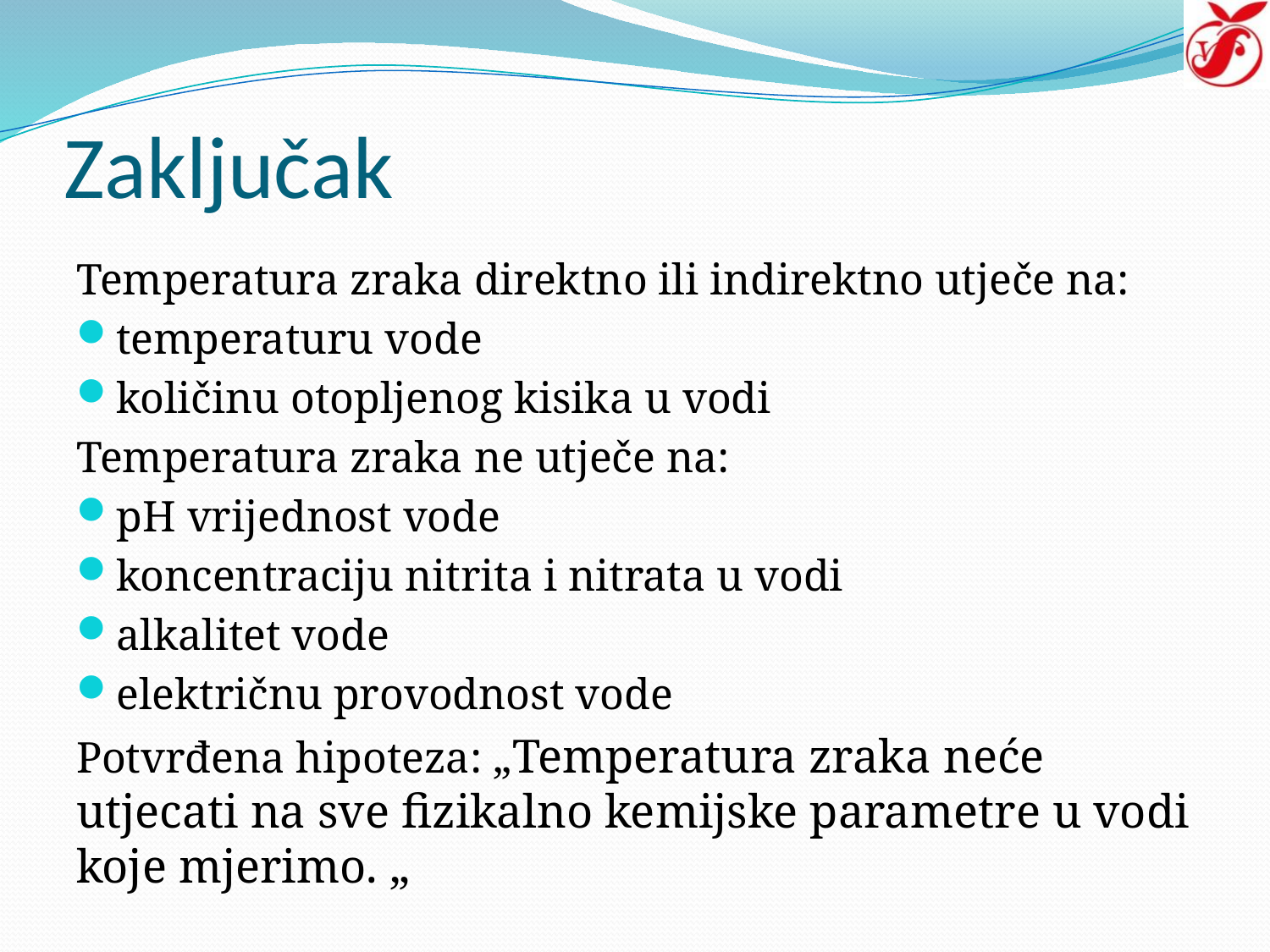

# Zaključak
Temperatura zraka direktno ili indirektno utječe na:
temperaturu vode
količinu otopljenog kisika u vodi
Temperatura zraka ne utječe na:
pH vrijednost vode
koncentraciju nitrita i nitrata u vodi
alkalitet vode
električnu provodnost vode
Potvrđena hipoteza: „Temperatura zraka neće utjecati na sve fizikalno kemijske parametre u vodi koje mjerimo. „